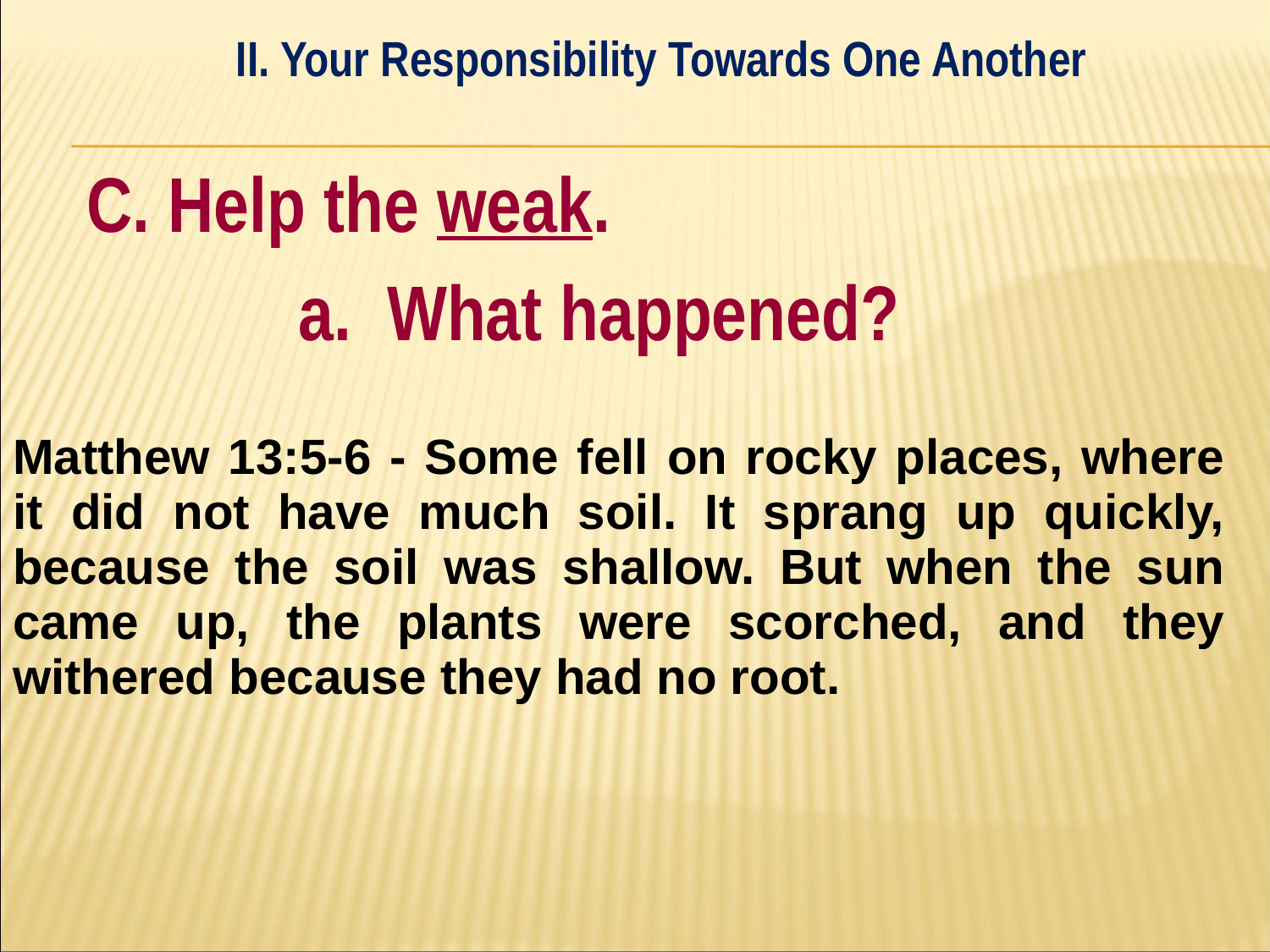

II. Your Responsibility Towards One Another
#
C. Help the weak.
		a.  What happened?

| Matthew 13:5-6 - Some fell on rocky places, where it did not have much soil. It sprang up quickly, because the soil was shallow. But when the sun came up, the plants were scorched, and they withered because they had no root. |  |
| --- | --- |